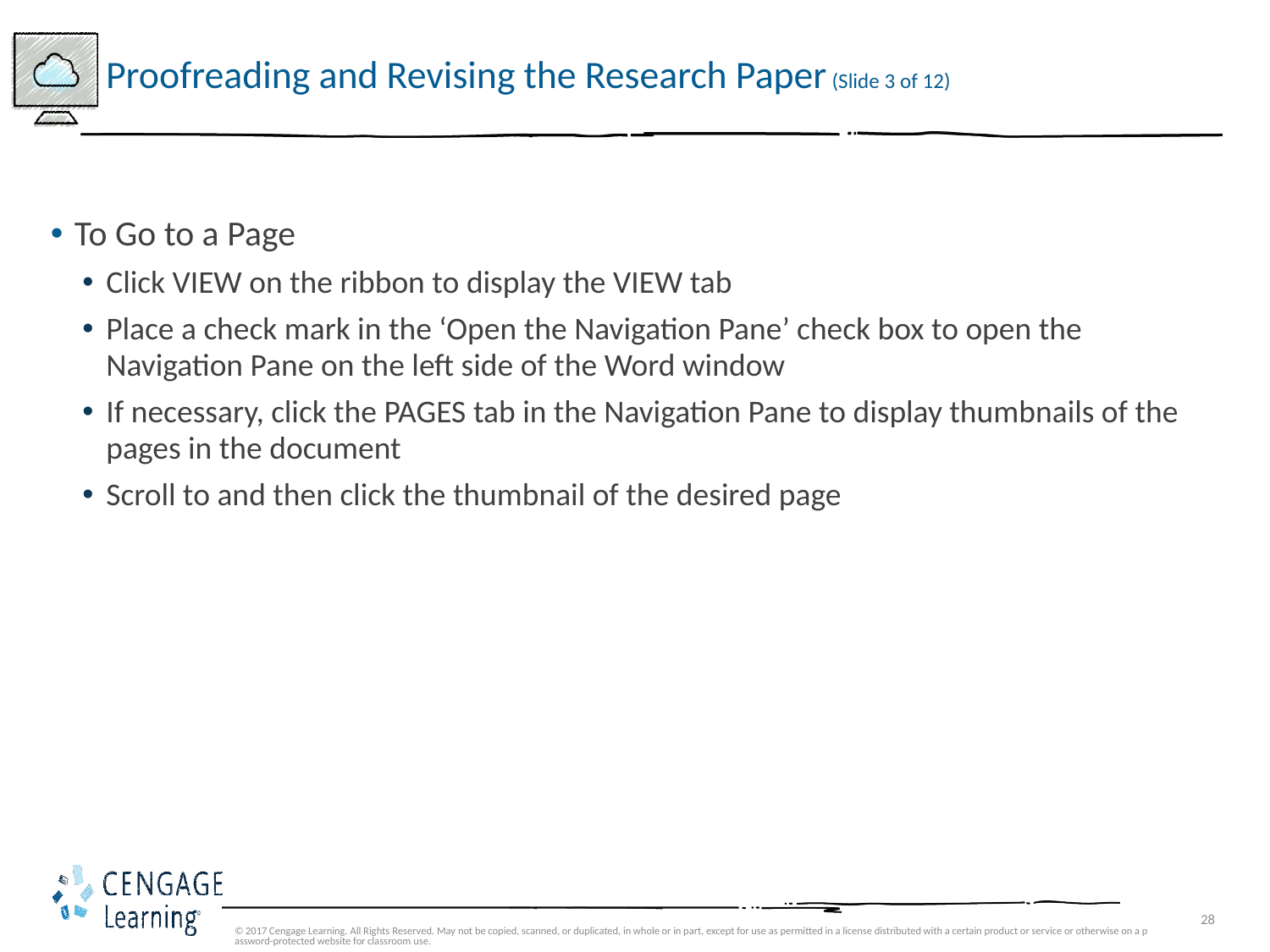

# Proofreading and Revising the Research Paper (Slide 3 of 12)
To Go to a Page
Click VIEW on the ribbon to display the VIEW tab
Place a check mark in the ‘Open the Navigation Pane’ check box to open the Navigation Pane on the left side of the Word window
If necessary, click the PAGES tab in the Navigation Pane to display thumbnails of the pages in the document
Scroll to and then click the thumbnail of the desired page
© 2017 Cengage Learning. All Rights Reserved. May not be copied, scanned, or duplicated, in whole or in part, except for use as permitted in a license distributed with a certain product or service or otherwise on a password-protected website for classroom use.